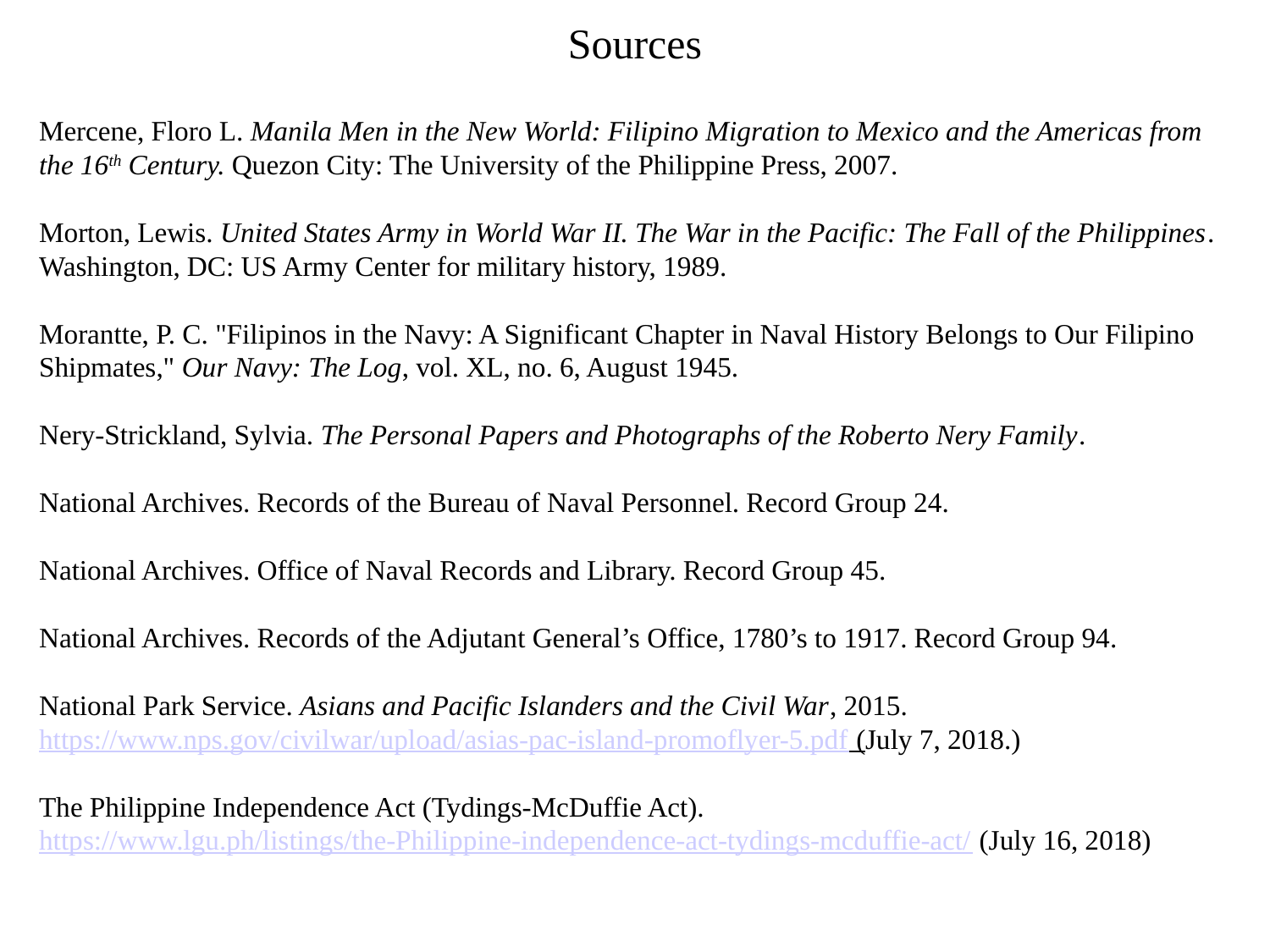

# Sources
Mercene, Floro L. Manila Men in the New World: Filipino Migration to Mexico and the Americas from the 16th Century. Quezon City: The University of the Philippine Press, 2007.

Morton, Lewis. United States Army in World War II. The War in the Pacific: The Fall of the Philippines. Washington, DC: US Army Center for military history, 1989.

Morantte, P. C. "Filipinos in the Navy: A Significant Chapter in Naval History Belongs to Our Filipino Shipmates," Our Navy: The Log, vol. XL, no. 6, August 1945.

Nery-Strickland, Sylvia. The Personal Papers and Photographs of the Roberto Nery Family.

National Archives. Records of the Bureau of Naval Personnel. Record Group 24.

National Archives. Office of Naval Records and Library. Record Group 45.

National Archives. Records of the Adjutant General’s Office, 1780’s to 1917. Record Group 94.

National Park Service. Asians and Pacific Islanders and the Civil War, 2015. https://www.nps.gov/civilwar/upload/asias-pac-island-promoflyer-5.pdf (July 7, 2018.)

The Philippine Independence Act (Tydings-McDuffie Act). https://www.lgu.ph/listings/the-Philippine-independence-act-tydings-mcduffie-act/ (July 16, 2018)